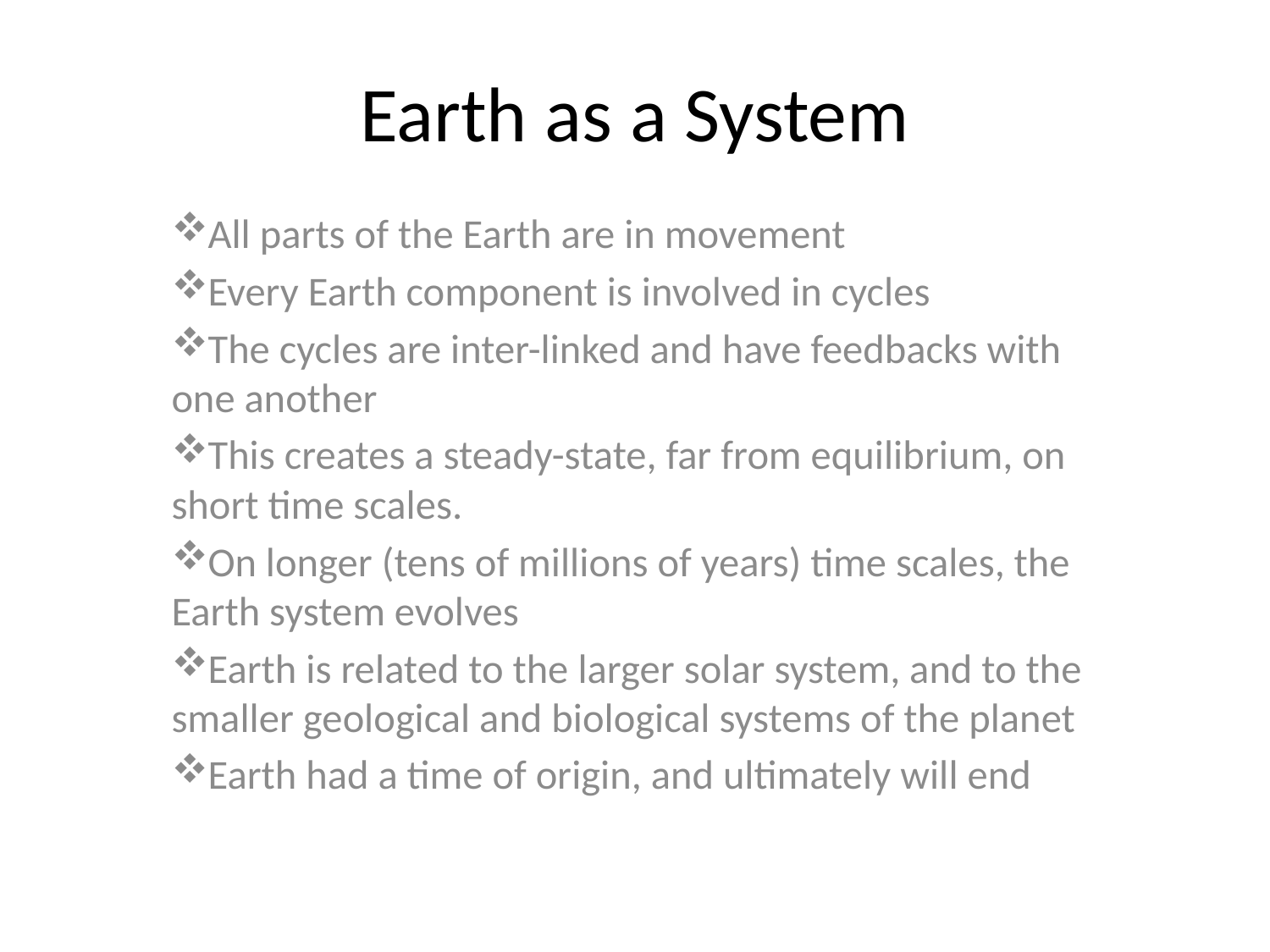

# Earth as a System
All parts of the Earth are in movement
Every Earth component is involved in cycles
The cycles are inter-linked and have feedbacks with one another
This creates a steady-state, far from equilibrium, on short time scales.
On longer (tens of millions of years) time scales, the Earth system evolves
Earth is related to the larger solar system, and to the smaller geological and biological systems of the planet
Earth had a time of origin, and ultimately will end